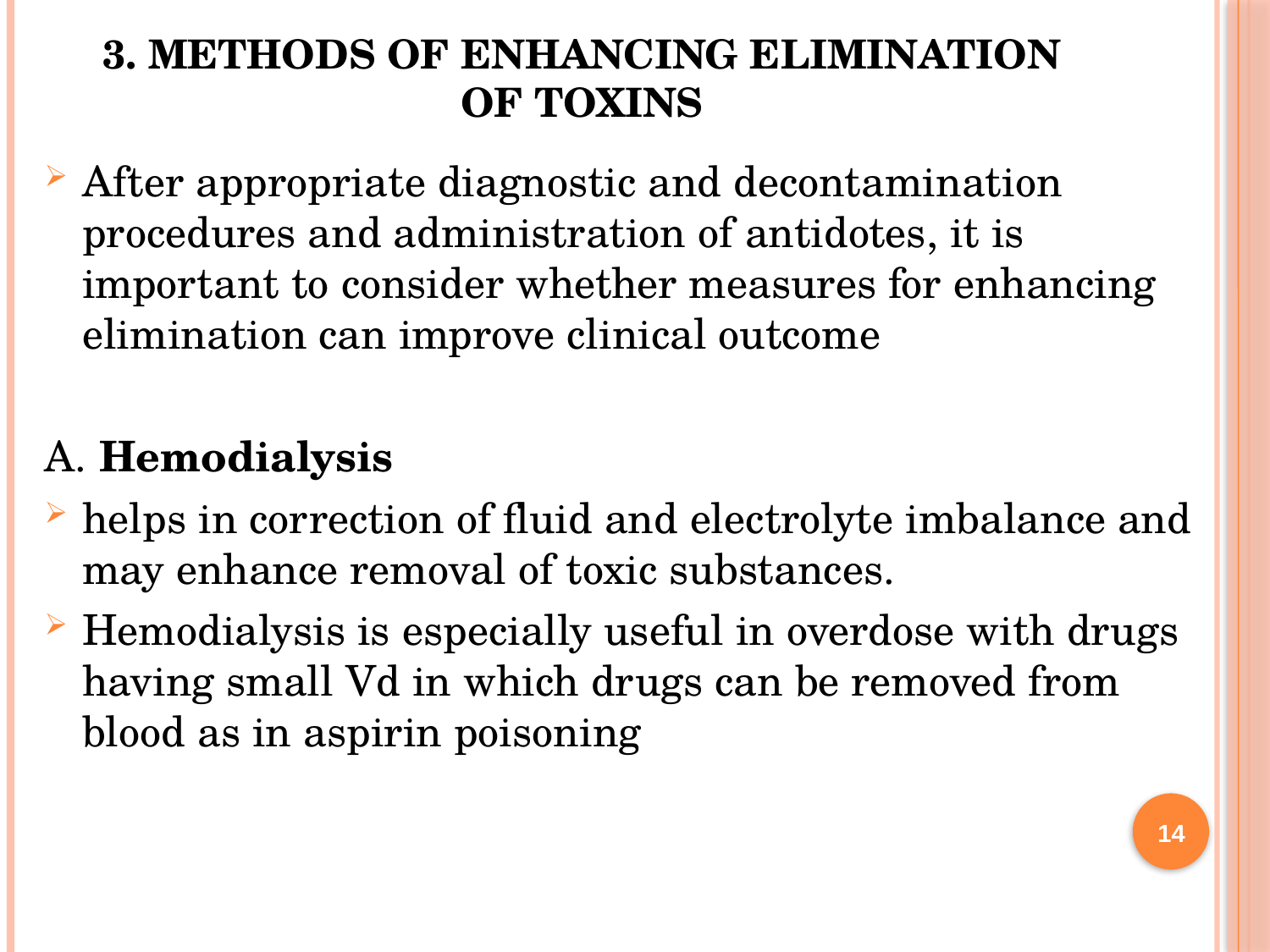

# 3. Methods of Enhancing Elimination of Toxins
After appropriate diagnostic and decontamination procedures and administration of antidotes, it is important to consider whether measures for enhancing elimination can improve clinical outcome

A. Hemodialysis
helps in correction of fluid and electrolyte imbalance and may enhance removal of toxic substances.
Hemodialysis is especially useful in overdose with drugs having small Vd in which drugs can be removed from blood as in aspirin poisoning
14